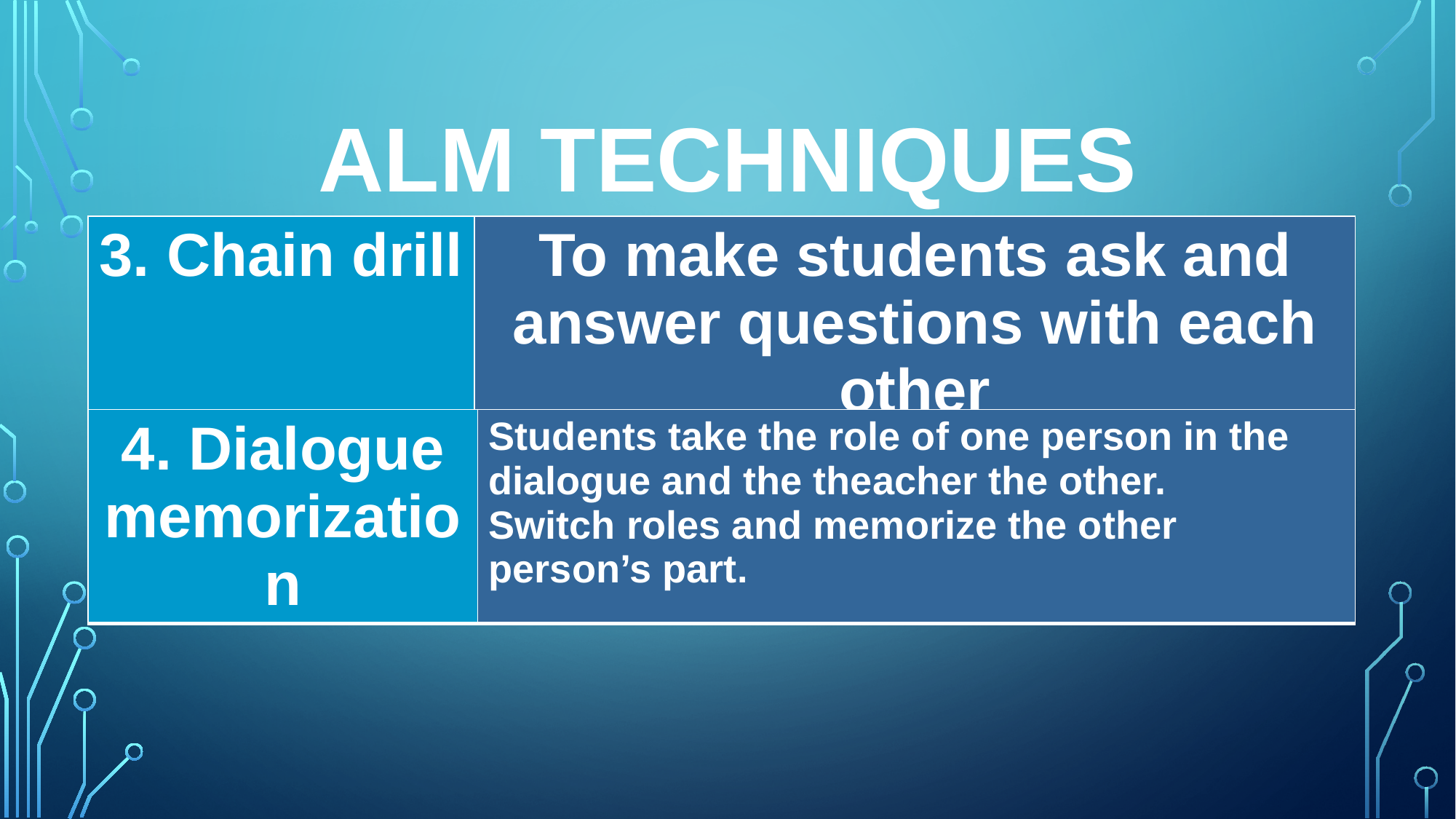

# ALM techniques
| 3. Chain drill | To make students ask and answer questions with each other |
| --- | --- |
| 1. Repetition drill | Students repeat out loud with the teacher |
| --- | --- |
| 4. Dialogue memorization | Students take the role of one person in the dialogue and the theacher the other. Switch roles and memorize the other person’s part. |
| --- | --- |